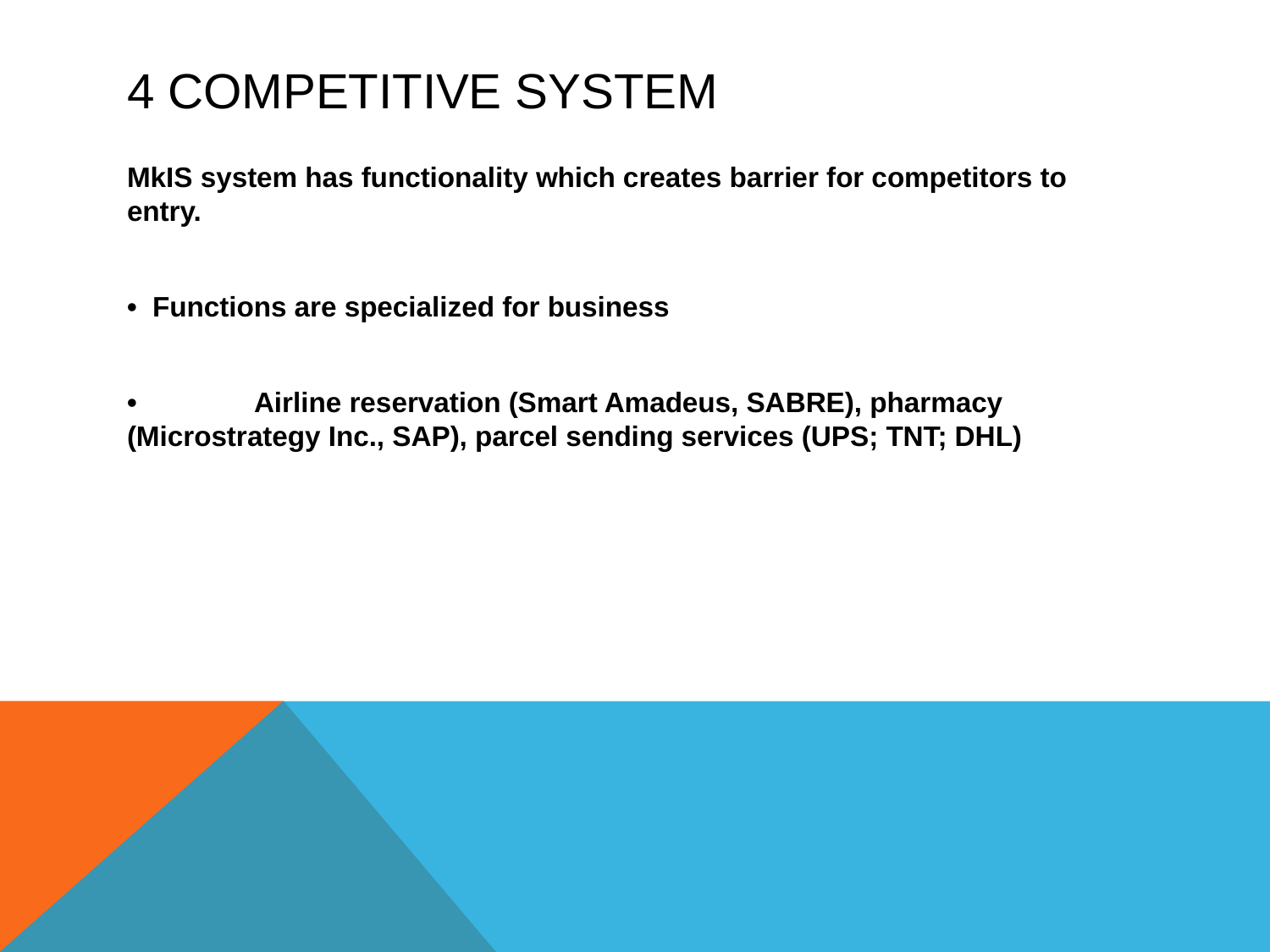

# 4 Competitive system
MkIS system has functionality which creates barrier for competitors to entry.

•  Functions are specialized for business

•	Airline reservation (Smart Amadeus, SABRE), pharmacy (Microstrategy Inc., SAP), parcel sending services (UPS; TNT; DHL)